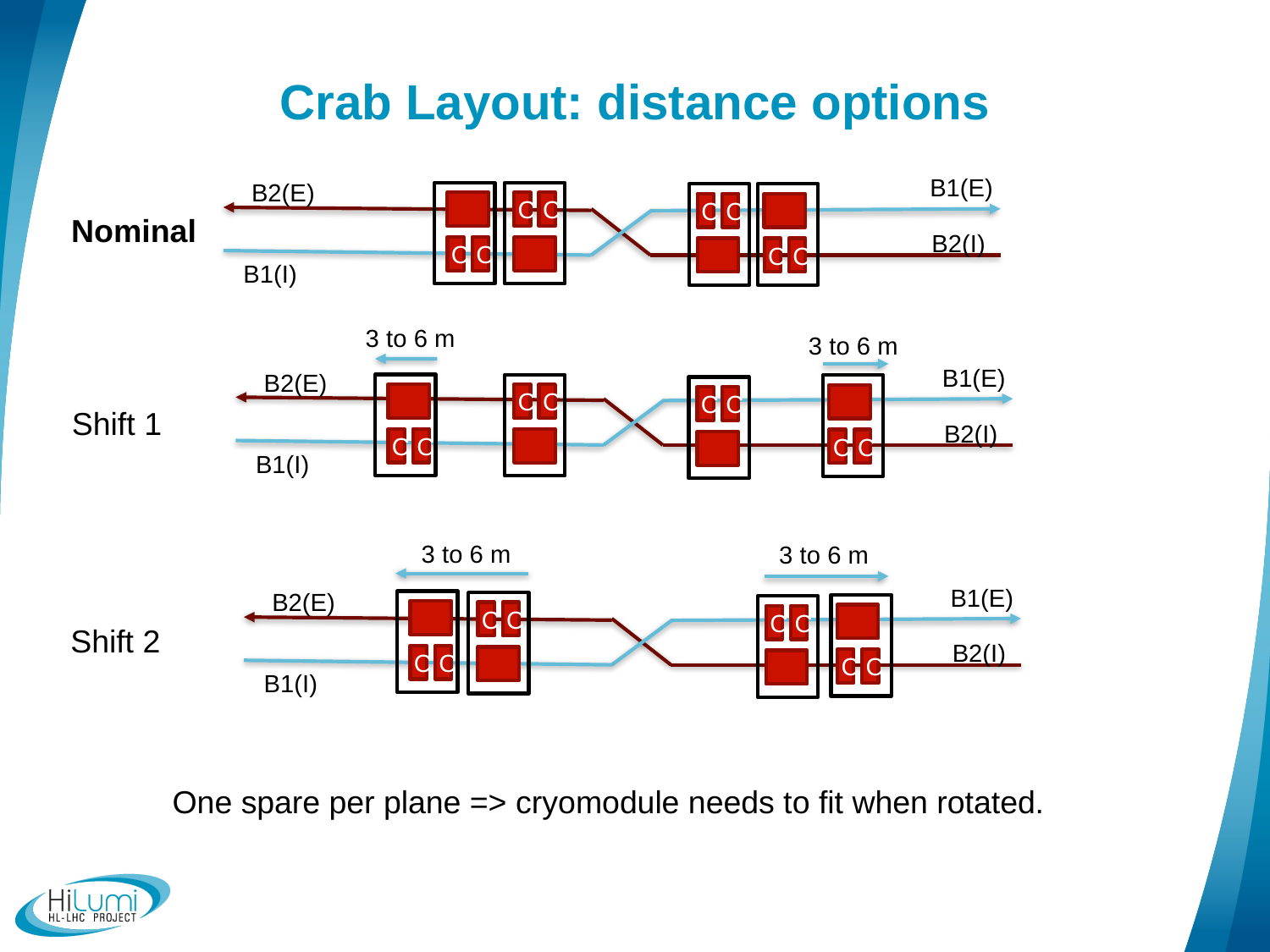

# Crab Layout: distance options
B1(E)
B2(E)

C
C

C
C

C
C

C
C
Nominal
B2(I)
B1(I)
3 to 6 m
3 to 6 m
B1(E)
B2(E)

C
C

C
C

C
C

C
C

Shift 1
B2(I)
B1(I)
3 to 6 m
3 to 6 m
B1(E)
B2(E)

C
C

C
C

C
C

C
C

Shift 2
B2(I)
B1(I)
One spare per plane => cryomodule needs to fit when rotated.